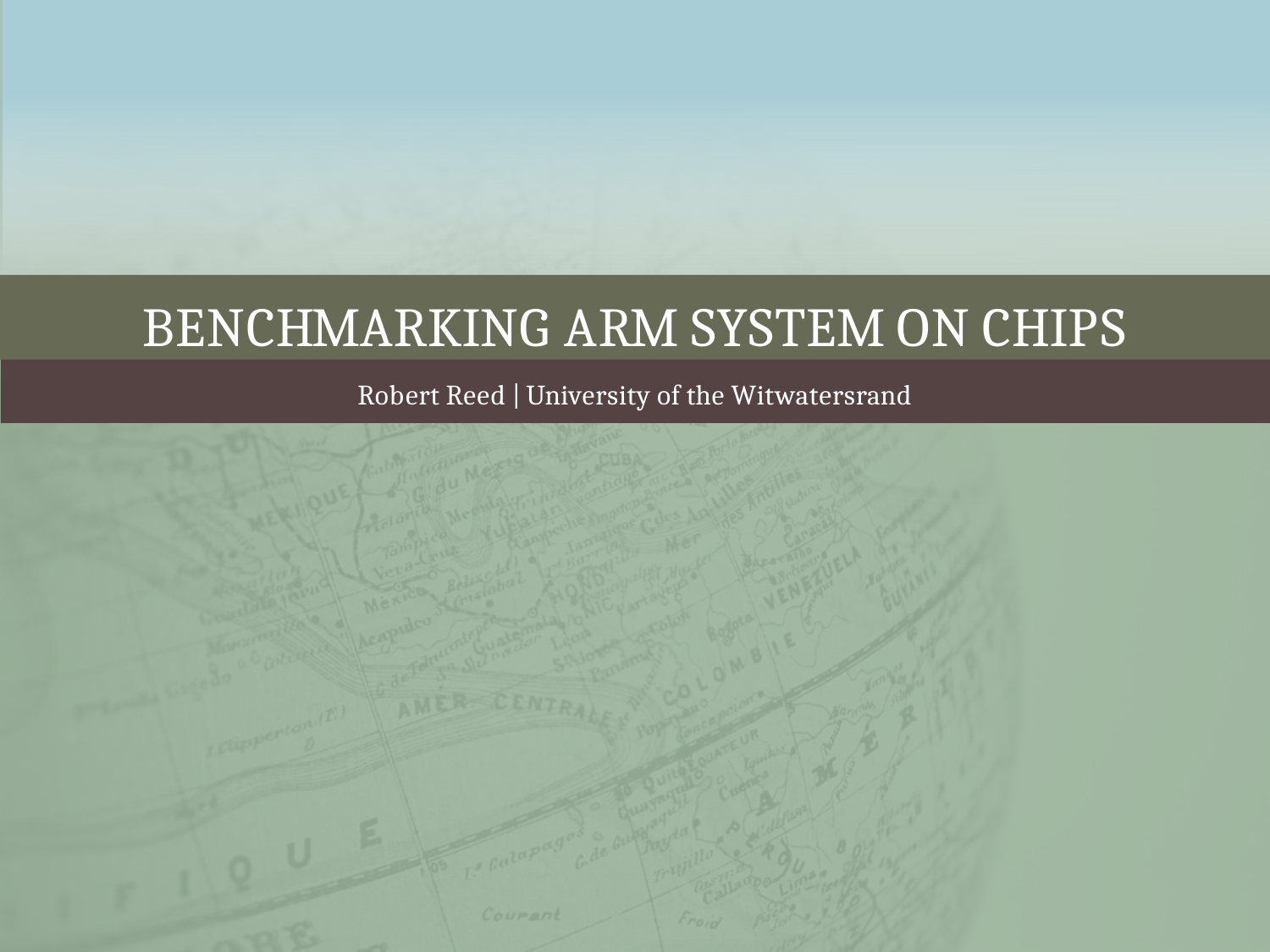

# Benchmarking ARM System on chips
Robert Reed | University of the Witwatersrand